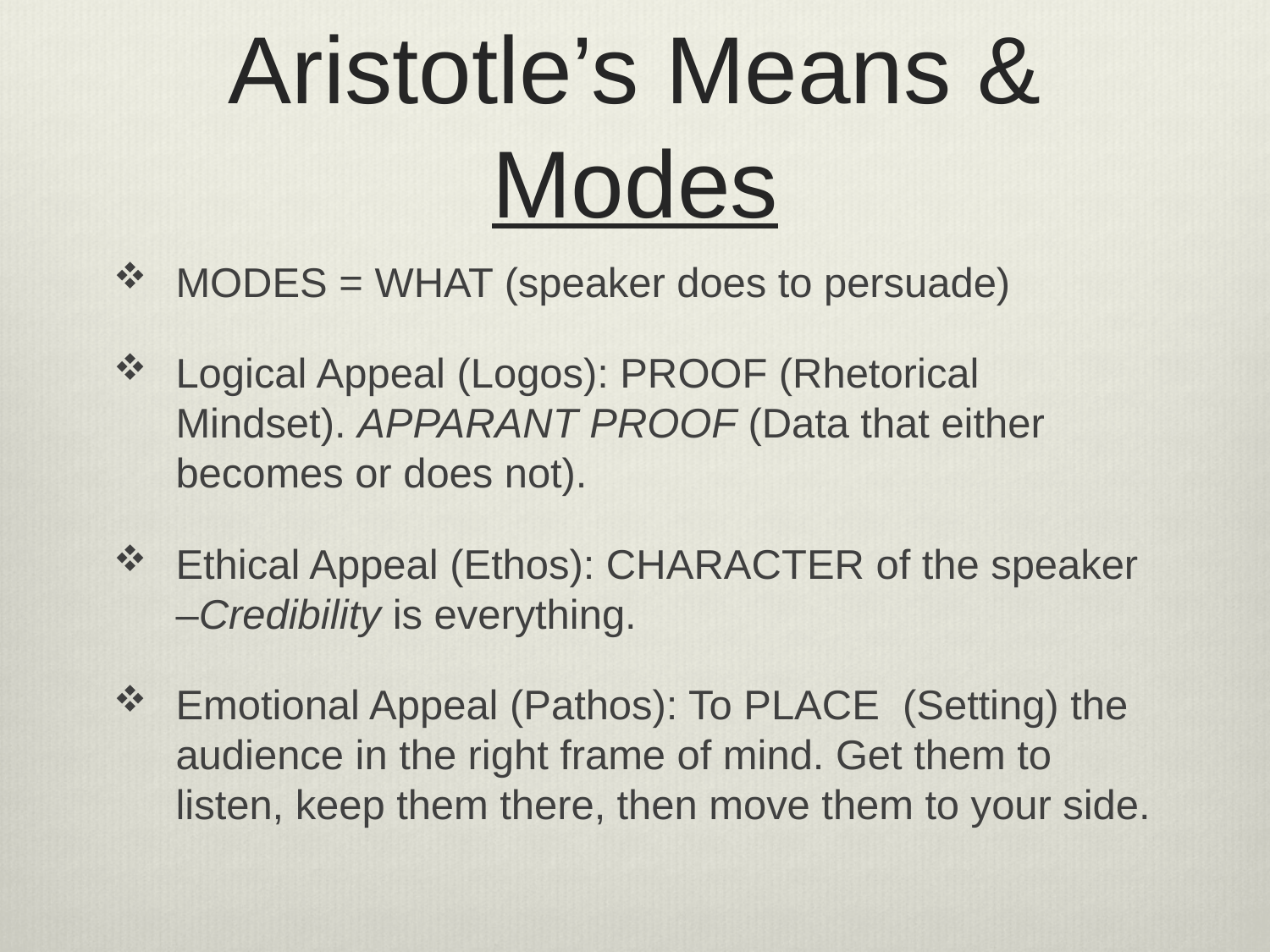

# Aristotle’s Means & Modes
MODES = WHAT (speaker does to persuade)
Logical Appeal (Logos): PROOF (Rhetorical Mindset). APPARANT PROOF (Data that either becomes or does not).
Ethical Appeal (Ethos): CHARACTER of the speaker –Credibility is everything.
Emotional Appeal (Pathos): To PLACE  (Setting) the audience in the right frame of mind. Get them to listen, keep them there, then move them to your side.